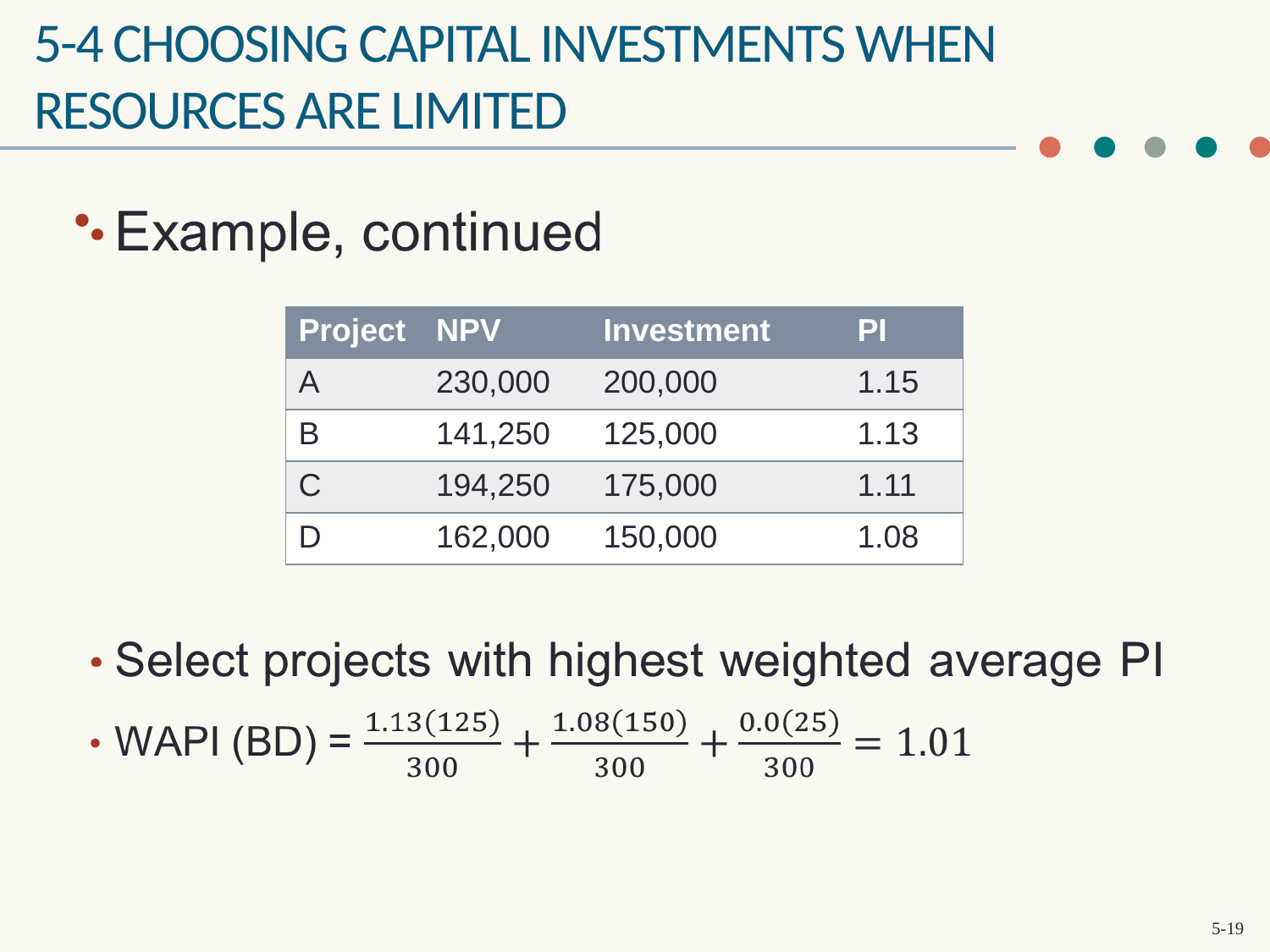

# 5-4 choosing capital investments when resources are limited

| Project | NPV | Investment | PI |
| --- | --- | --- | --- |
| A | 230,000 | 200,000 | 1.15 |
| B | 141,250 | 125,000 | 1.13 |
| C | 194,250 | 175,000 | 1.11 |
| D | 162,000 | 150,000 | 1.08 |